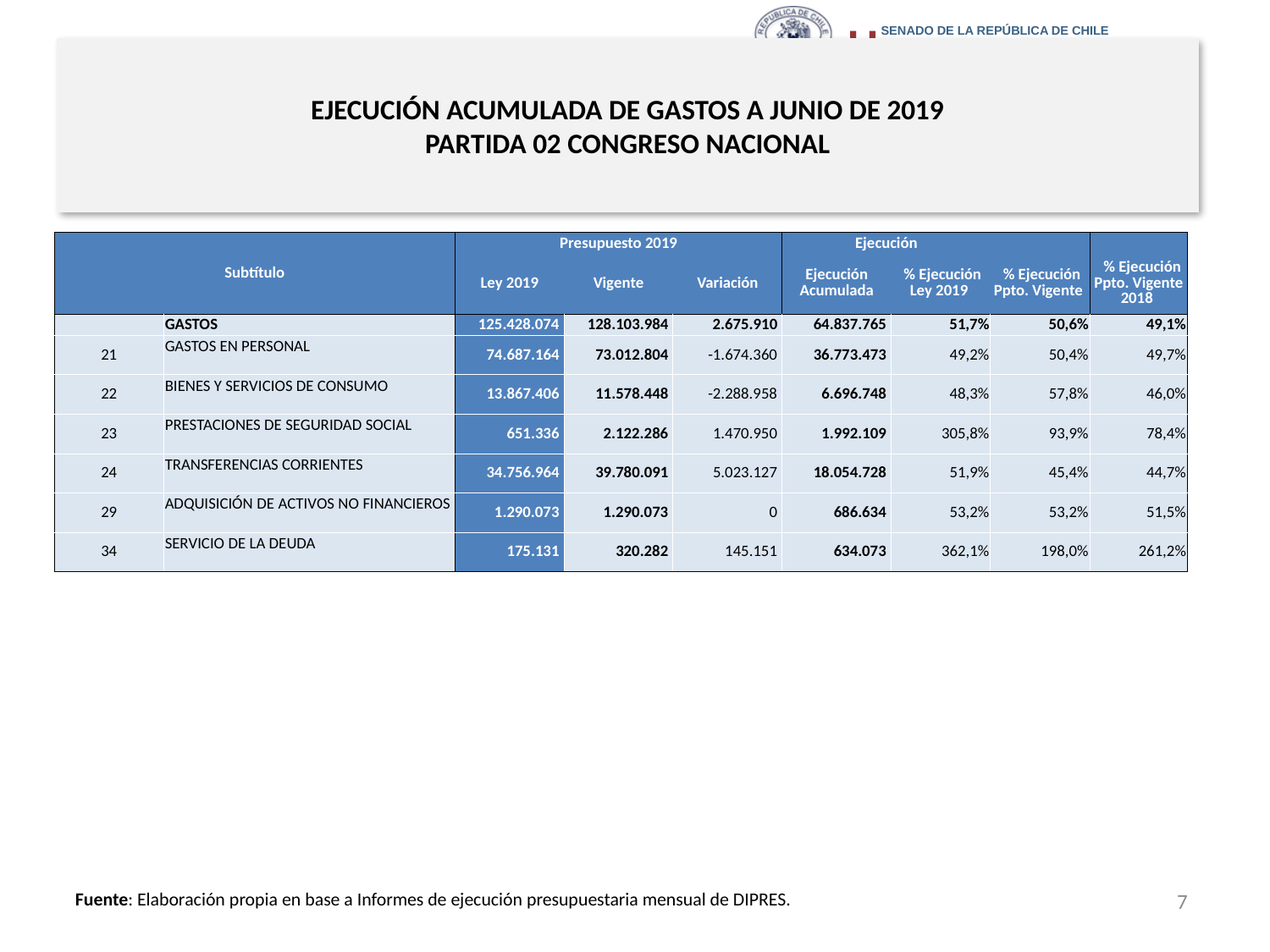

# EJECUCIÓN ACUMULADA DE GASTOS A JUNIO DE 2019 PARTIDA 02 CONGRESO NACIONAL
en miles de pesos 2019
| Subtítulo |  | Presupuesto 2019 |  |  | Ejecución |  |  |  |
| --- | --- | --- | --- | --- | --- | --- | --- | --- |
|  |  | Ley 2019 | Vigente | Variación | Ejecución Acumulada | % Ejecución Ley 2019 | % Ejecución Ppto. Vigente | % Ejecución Ppto. Vigente 2018 |
|  | GASTOS | 125.428.074 | 128.103.984 | 2.675.910 | 64.837.765 | 51,7% | 50,6% | 49,1% |
| 21 | GASTOS EN PERSONAL | 74.687.164 | 73.012.804 | -1.674.360 | 36.773.473 | 49,2% | 50,4% | 49,7% |
| 22 | BIENES Y SERVICIOS DE CONSUMO | 13.867.406 | 11.578.448 | -2.288.958 | 6.696.748 | 48,3% | 57,8% | 46,0% |
| 23 | PRESTACIONES DE SEGURIDAD SOCIAL | 651.336 | 2.122.286 | 1.470.950 | 1.992.109 | 305,8% | 93,9% | 78,4% |
| 24 | TRANSFERENCIAS CORRIENTES | 34.756.964 | 39.780.091 | 5.023.127 | 18.054.728 | 51,9% | 45,4% | 44,7% |
| 29 | ADQUISICIÓN DE ACTIVOS NO FINANCIEROS | 1.290.073 | 1.290.073 | 0 | 686.634 | 53,2% | 53,2% | 51,5% |
| 34 | SERVICIO DE LA DEUDA | 175.131 | 320.282 | 145.151 | 634.073 | 362,1% | 198,0% | 261,2% |
7
Fuente: Elaboración propia en base a Informes de ejecución presupuestaria mensual de DIPRES.